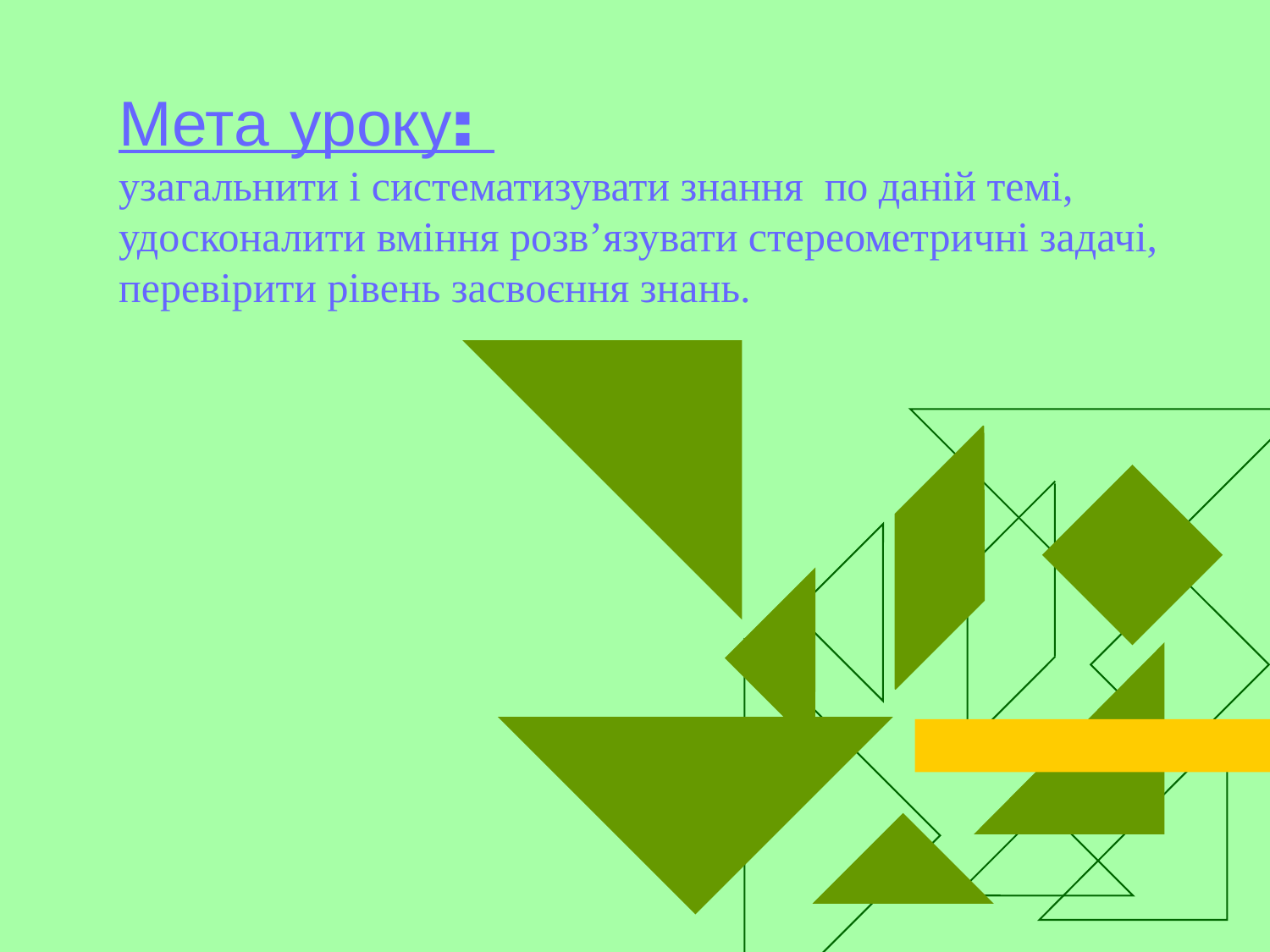

# Мета уроку: узагальнити і систематизувати знання  по даній темі, удосконалити вміння розв’язувати стереометричні задачі, перевірити рівень засвоєння знань.